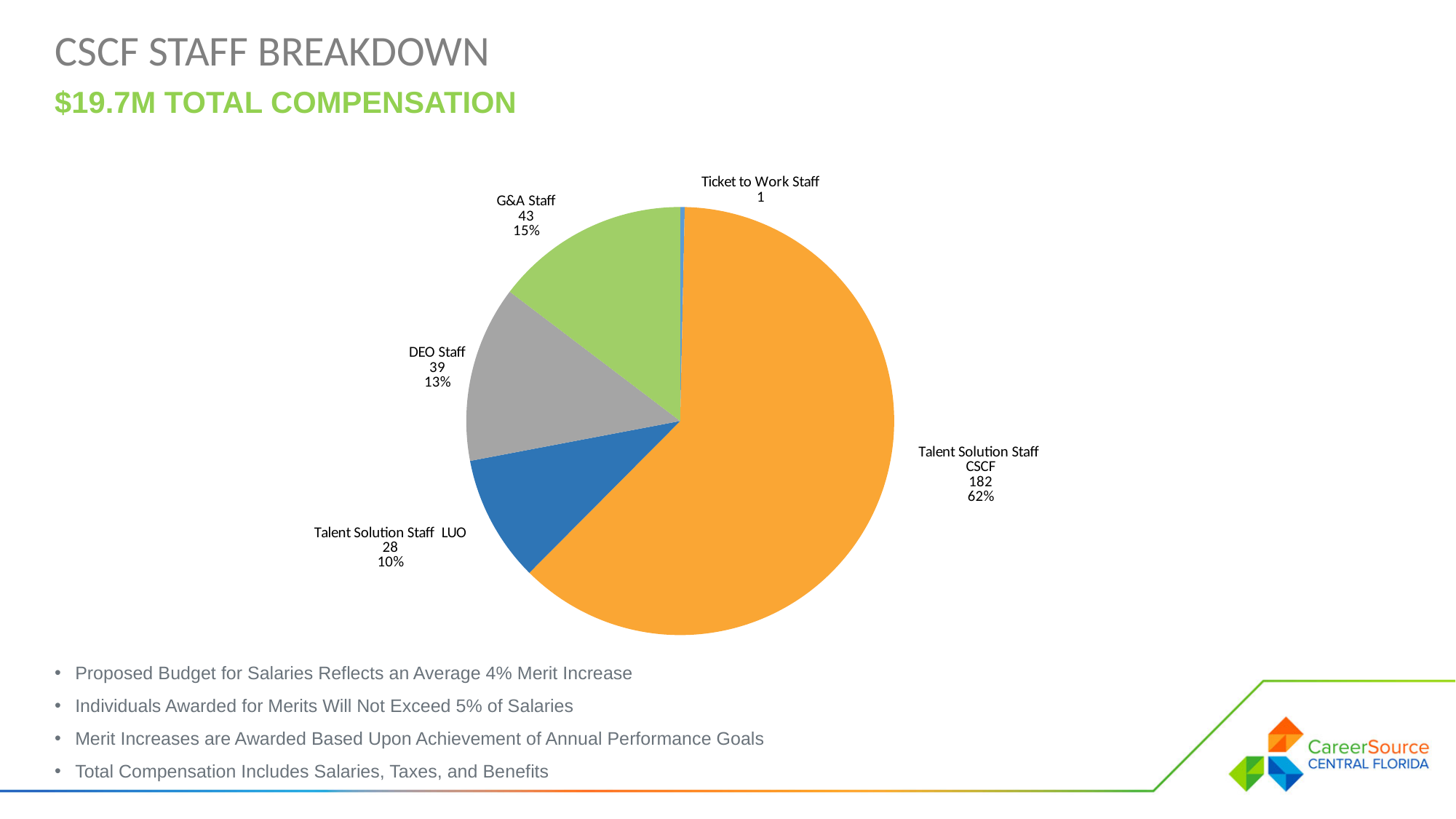

CSCF staff breakdown
$19.7M Total compensation

### Chart

| Category |  |
|---|---|
| TTW Staff | 1.0 |
| Direct Delivery Staff | 182.0 |
| Talent Solution Staff  LUO | 28.0 |
| DEO Staff | 39.0 |
| G&A Staff | 43.0 |
Proposed Budget for Salaries Reflects an Average 4% Merit Increase
Individuals Awarded for Merits Will Not Exceed 5% of Salaries
Merit Increases are Awarded Based Upon Achievement of Annual Performance Goals
Total Compensation Includes Salaries, Taxes, and Benefits